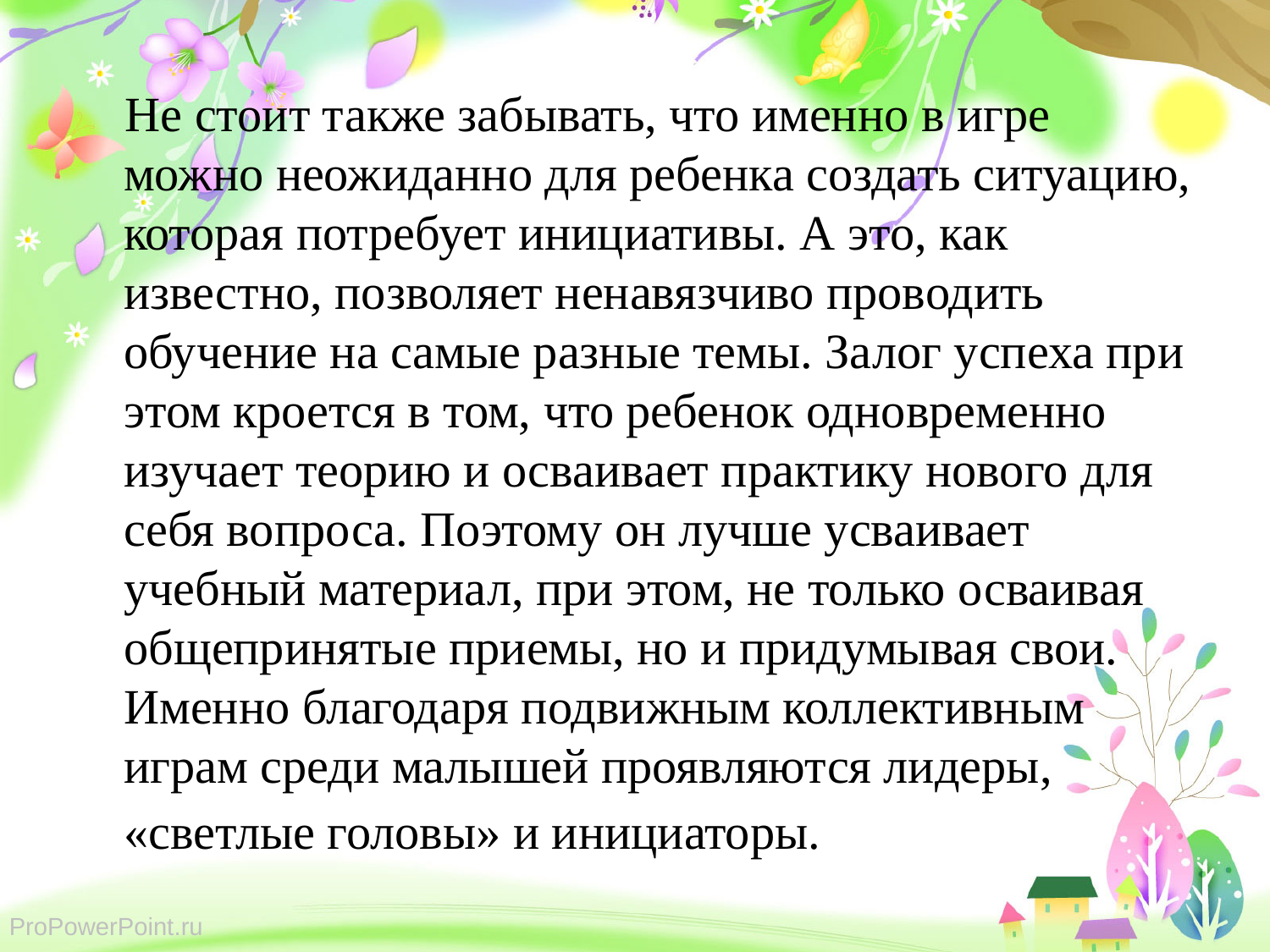

Не стоит также забывать, что именно в игре можно неожиданно для ребенка создать ситуацию, которая потребует инициативы. А это, как известно, позволяет ненавязчиво проводить обучение на самые разные темы. Залог успеха при этом кроется в том, что ребенок одновременно изучает теорию и осваивает практику нового для себя вопроса. Поэтому он лучше усваивает учебный материал, при этом, не только осваивая общепринятые приемы, но и придумывая свои. Именно благодаря подвижным коллективным играм среди малышей проявляются лидеры, «светлые головы» и инициаторы.